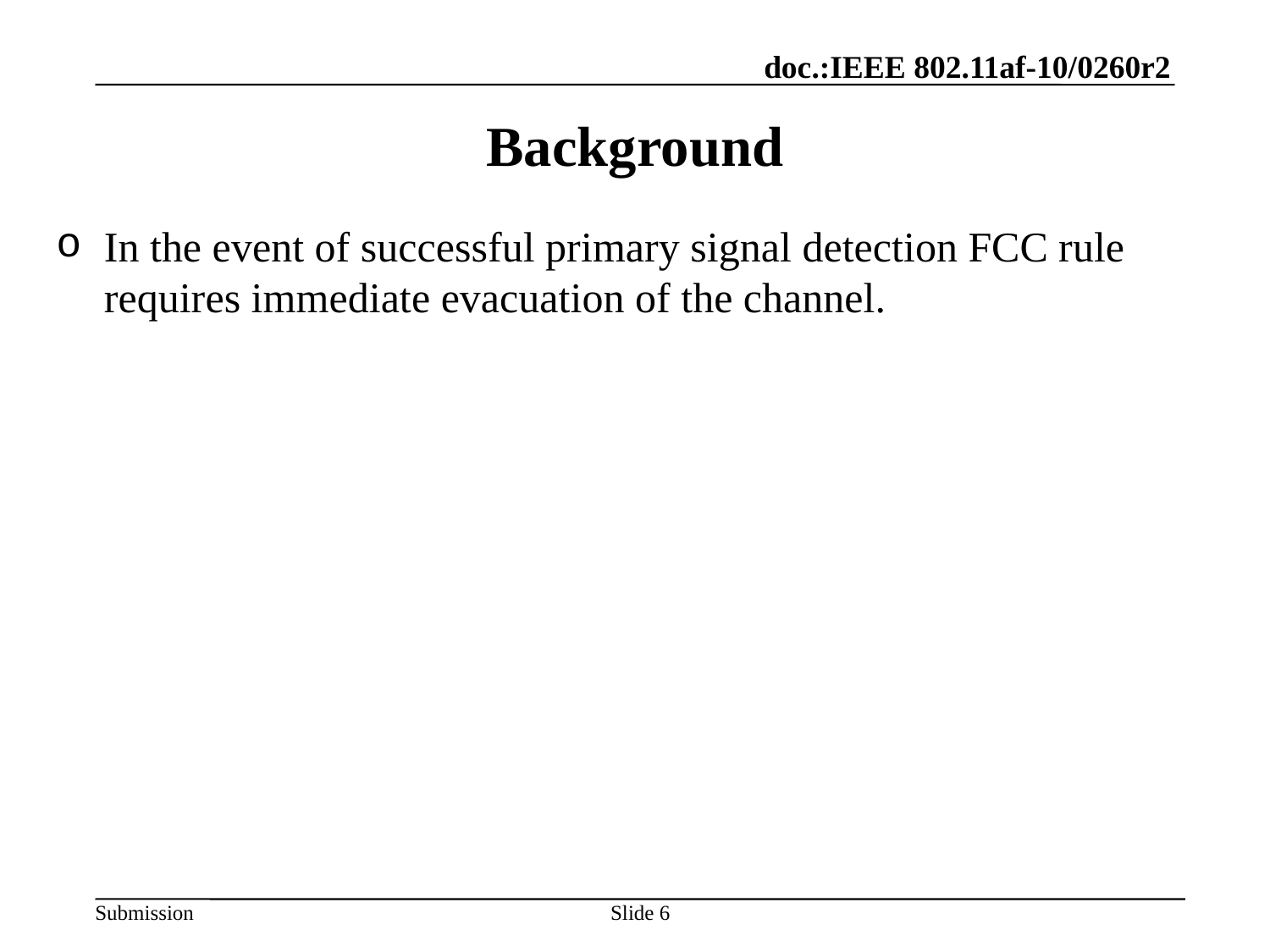

# Background
In the event of successful primary signal detection FCC rule requires immediate evacuation of the channel.

6